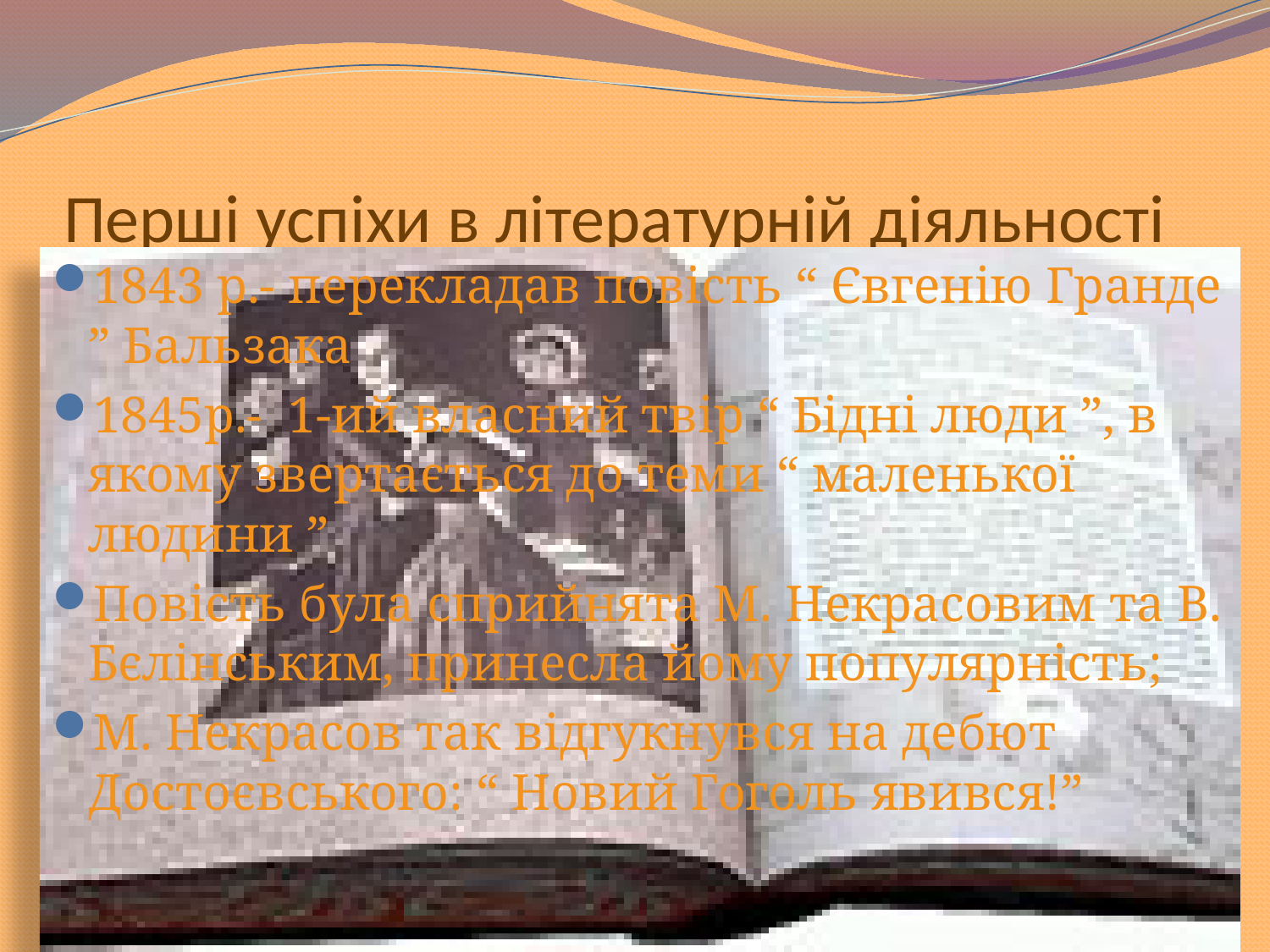

# Перші успіхи в літературній діяльності
1843 р.- перекладав повість “ Євгенію Гранде ” Бальзака
1845р.-  1-ий власний твір “ Бідні люди ”, в якому звертається до теми “ маленької людини ”
Повість була сприйнята М. Некрасовим та В. Бєлінським, принесла йому популярність;
М. Некрасов так відгукнувся на дебют Достоєвського: “ Новий Гоголь явився!”